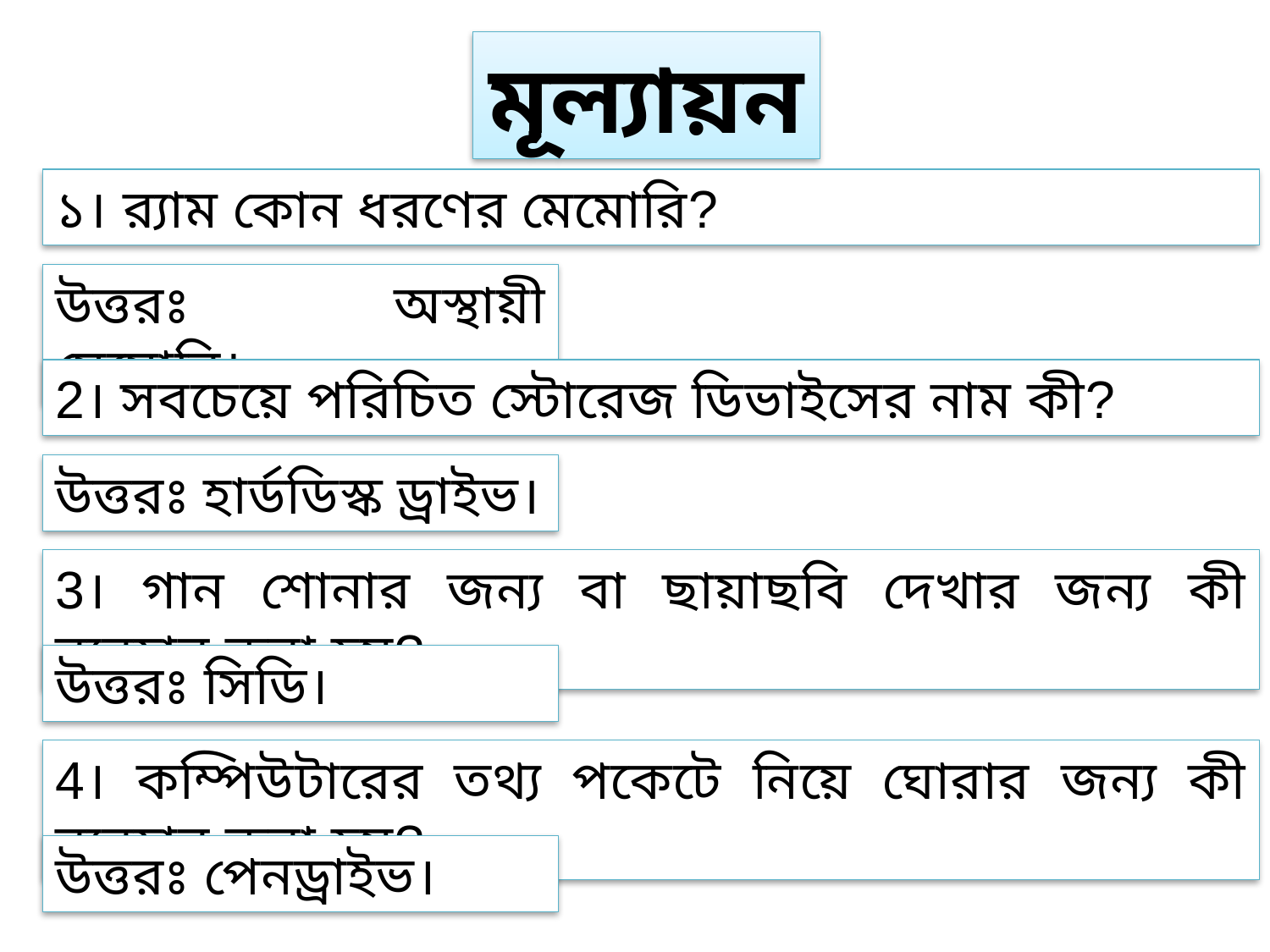

মূল্যায়ন
১। র‌্যাম কোন ধরণের মেমোরি?
উত্তরঃ অস্থায়ী মেমোরি।
2। সবচেয়ে পরিচিত স্টোরেজ ডিভাইসের নাম কী?
উত্তরঃ হার্ডডিস্ক ড্রাইভ।
3। গান শোনার জন্য বা ছায়াছবি দেখার জন্য কী ব্যবহার করা হয়?
উত্তরঃ সিডি।
4। কম্পিউটারের তথ্য পকেটে নিয়ে ঘোরার জন্য কী ব্যবহার করা হয়?
উত্তরঃ পেনড্রাইভ।